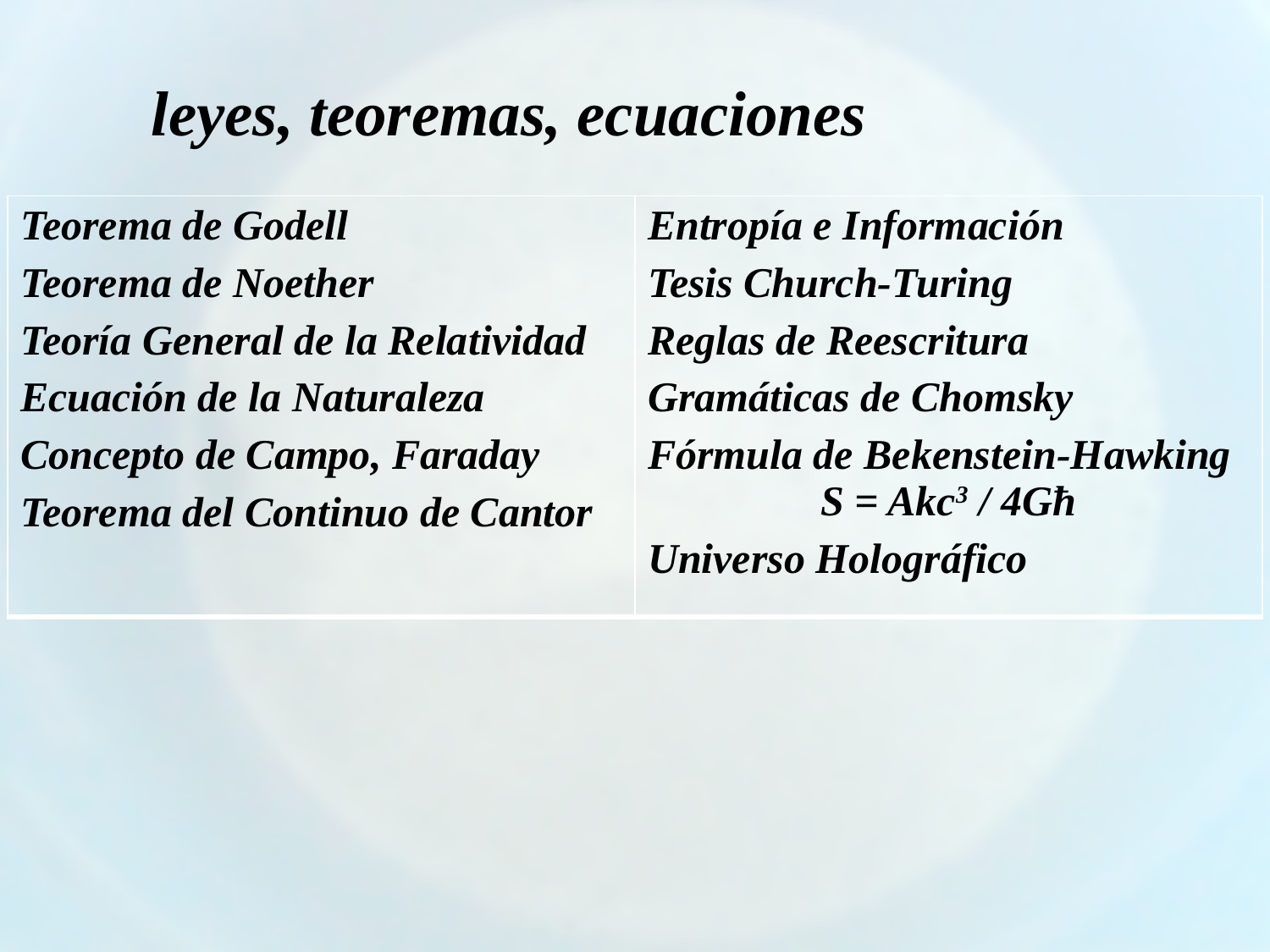

leyes, teoremas, ecuaciones
| Teorema de Godell Teorema de Noether Teoría General de la Relatividad Ecuación de la Naturaleza Concepto de Campo, Faraday Teorema del Continuo de Cantor | Entropía e Información Tesis Church-Turing Reglas de Reescritura Gramáticas de Chomsky Fórmula de Bekenstein-Hawking S = Akc3 / 4Għ Universo Holográfico |
| --- | --- |